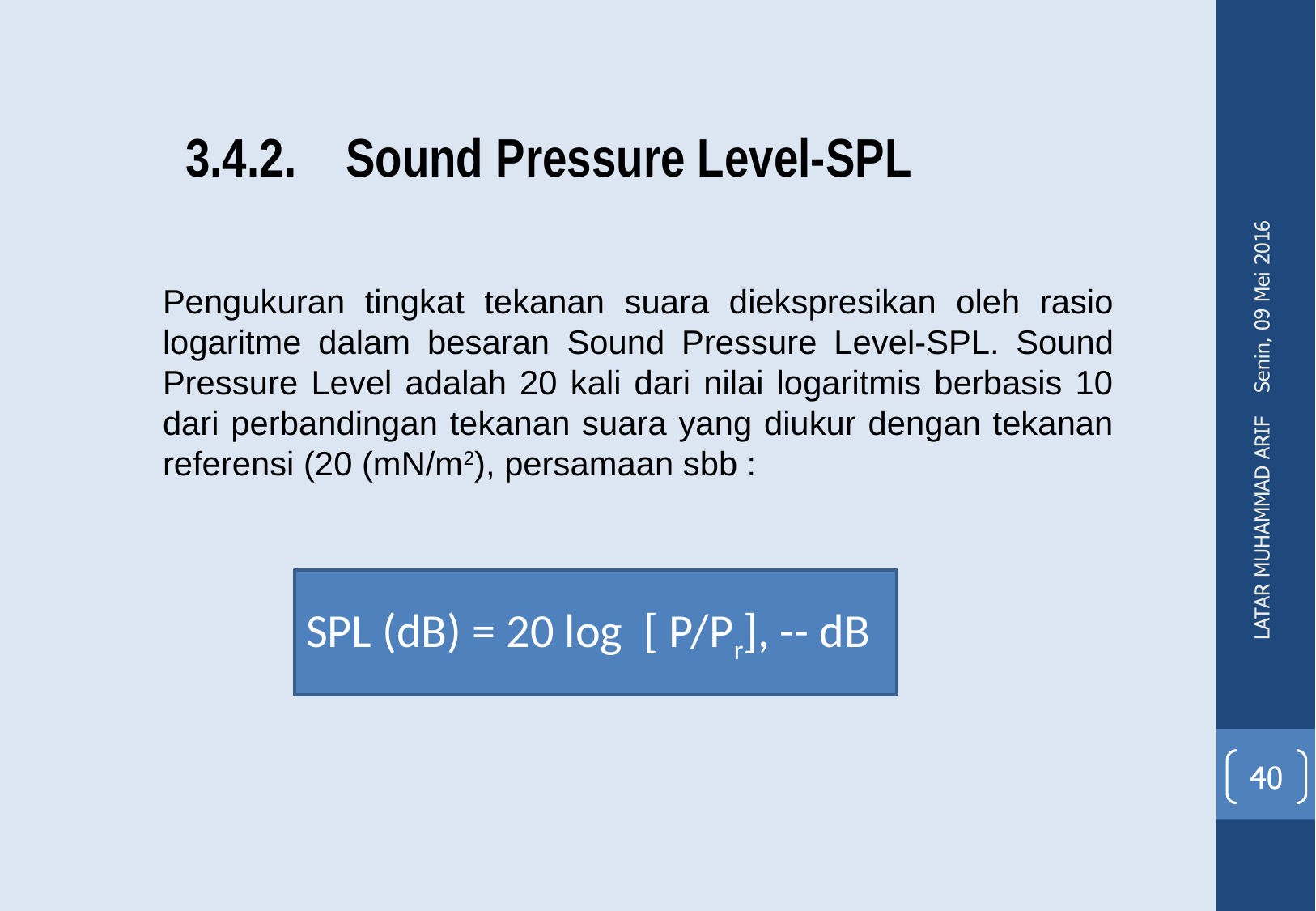

3.4.2.    Sound Pressure Level-SPL
Senin, 09 Mei 2016
Pengukuran tingkat tekanan suara diekspresikan oleh rasio logaritme dalam besaran Sound Pressure Level-SPL. Sound Pressure Level adalah 20 kali dari nilai logaritmis berbasis 10 dari perbandingan tekanan suara yang diukur dengan tekanan referensi (20 (mN/m2), persamaan sbb :
LATAR MUHAMMAD ARIF
SPL (dB) = 20 log  [ P/Pr], -- dB
40